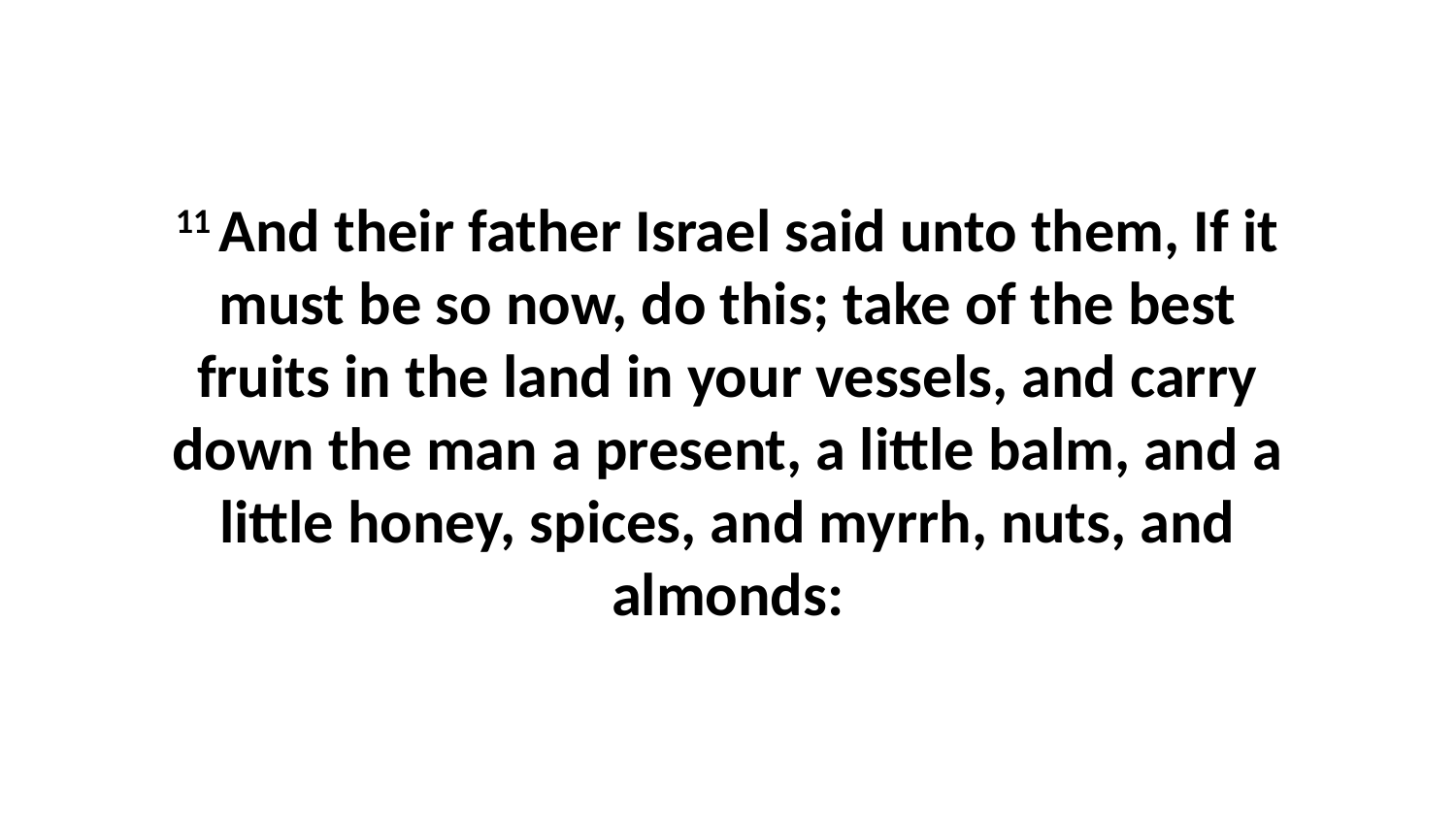

11 And their father Israel said unto them, If it must be so now, do this; take of the best fruits in the land in your vessels, and carry down the man a present, a little balm, and a little honey, spices, and myrrh, nuts, and almonds: